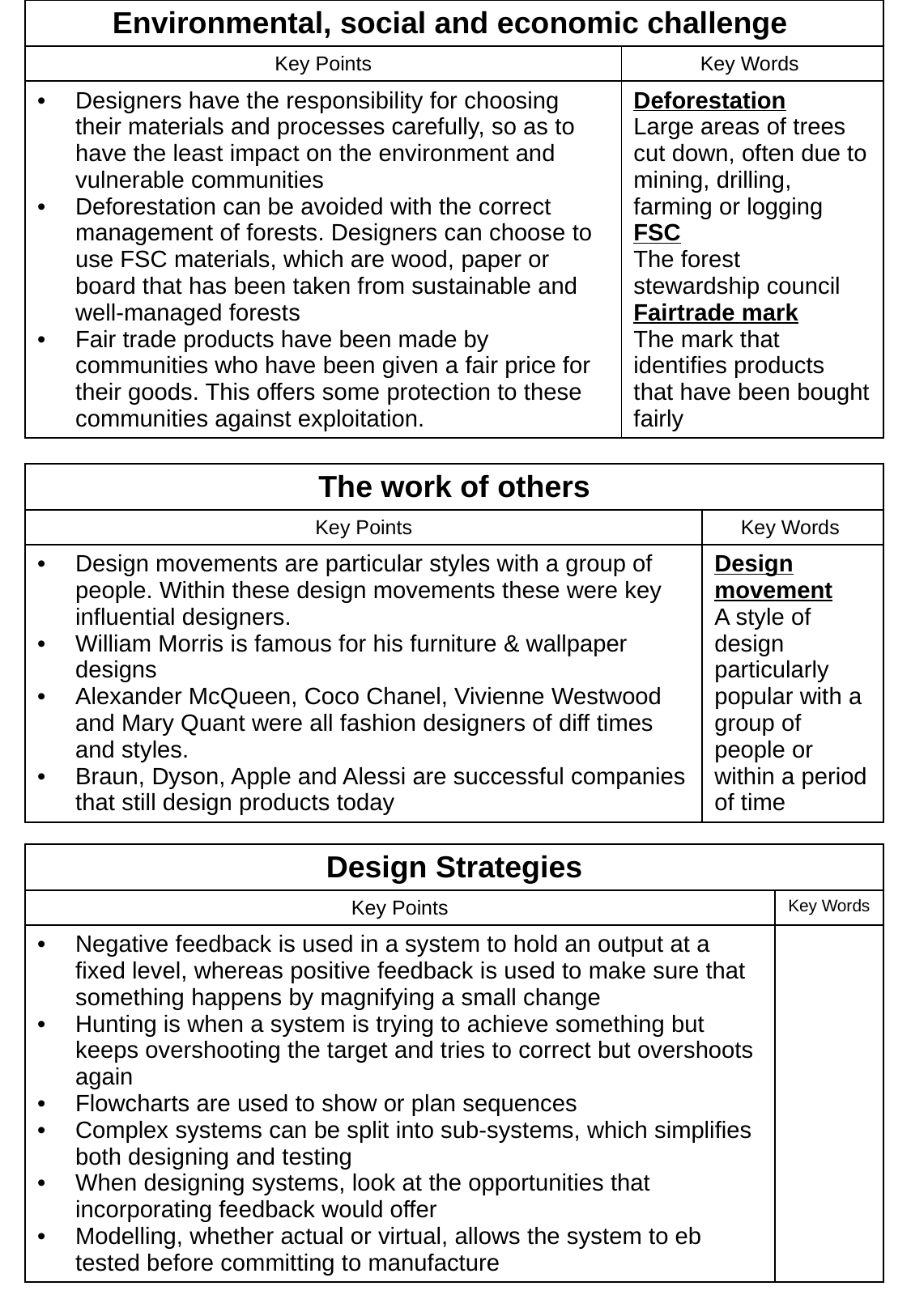

| Environmental, social and economic challenge |  |
| --- | --- |
| Key Points | Key Words |
| Designers have the responsibility for choosing their materials and processes carefully, so as to have the least impact on the environment and vulnerable communities Deforestation can be avoided with the correct management of forests. Designers can choose to use FSC materials, which are wood, paper or board that has been taken from sustainable and well-managed forests Fair trade products have been made by communities who have been given a fair price for their goods. This offers some protection to these communities against exploitation. | Deforestation Large areas of trees cut down, often due to mining, drilling, farming or logging FSC The forest stewardship council Fairtrade mark The mark that identifies products that have been bought fairly |
| The work of others |  |
| --- | --- |
| Key Points | Key Words |
| Design movements are particular styles with a group of people. Within these design movements these were key influential designers. William Morris is famous for his furniture & wallpaper designs Alexander McQueen, Coco Chanel, Vivienne Westwood and Mary Quant were all fashion designers of diff times and styles. Braun, Dyson, Apple and Alessi are successful companies that still design products today | Design movement A style of design particularly popular with a group of people or within a period of time |
| Design Strategies |  |
| --- | --- |
| Key Points | Key Words |
| Negative feedback is used in a system to hold an output at a fixed level, whereas positive feedback is used to make sure that something happens by magnifying a small change Hunting is when a system is trying to achieve something but keeps overshooting the target and tries to correct but overshoots again Flowcharts are used to show or plan sequences Complex systems can be split into sub-systems, which simplifies both designing and testing When designing systems, look at the opportunities that incorporating feedback would offer Modelling, whether actual or virtual, allows the system to eb tested before committing to manufacture |  |